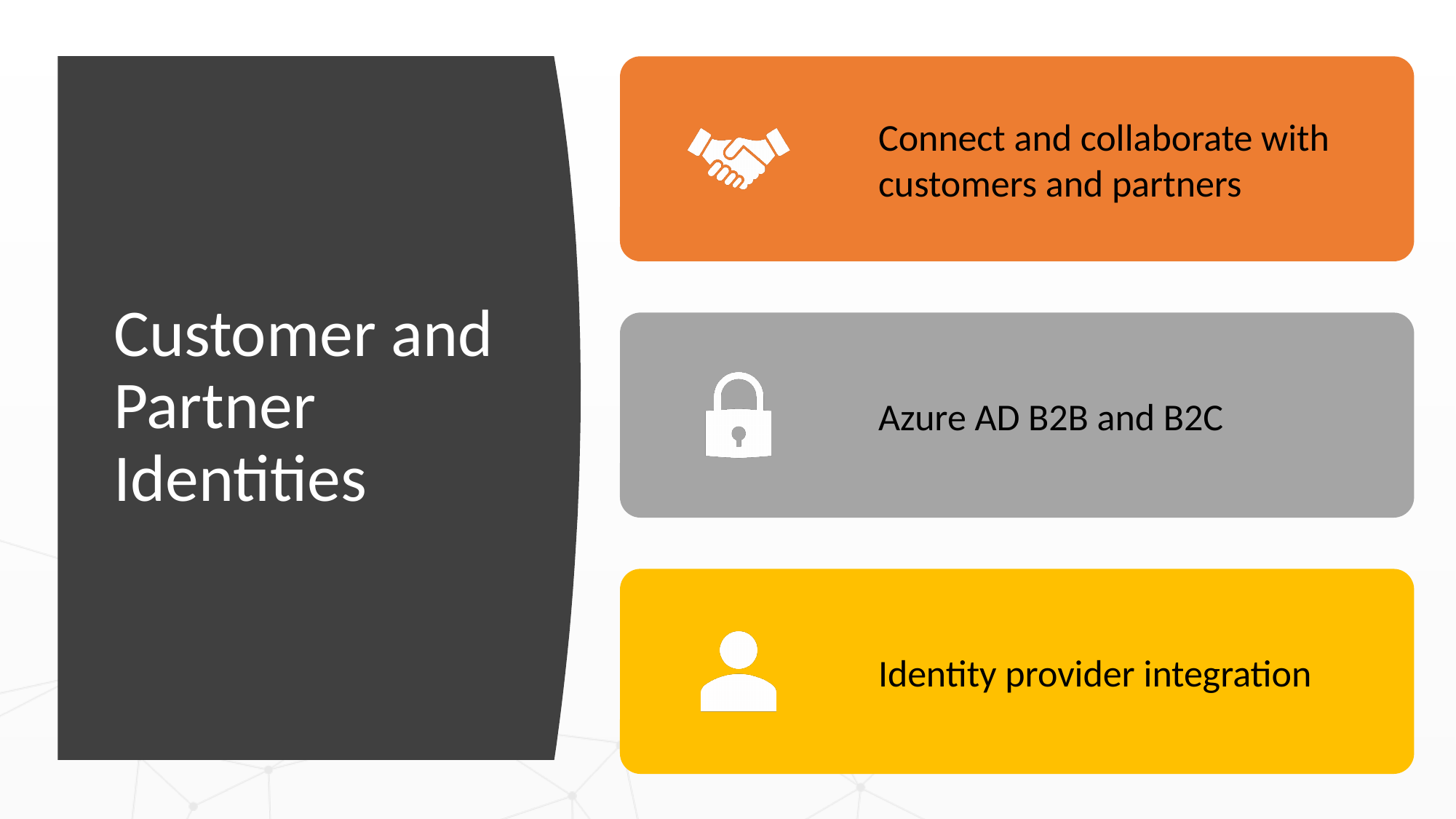

Connect and collaborate with customers and partners
Azure AD B2B and B2C
Identity provider integration

# Customer and Partner Identities